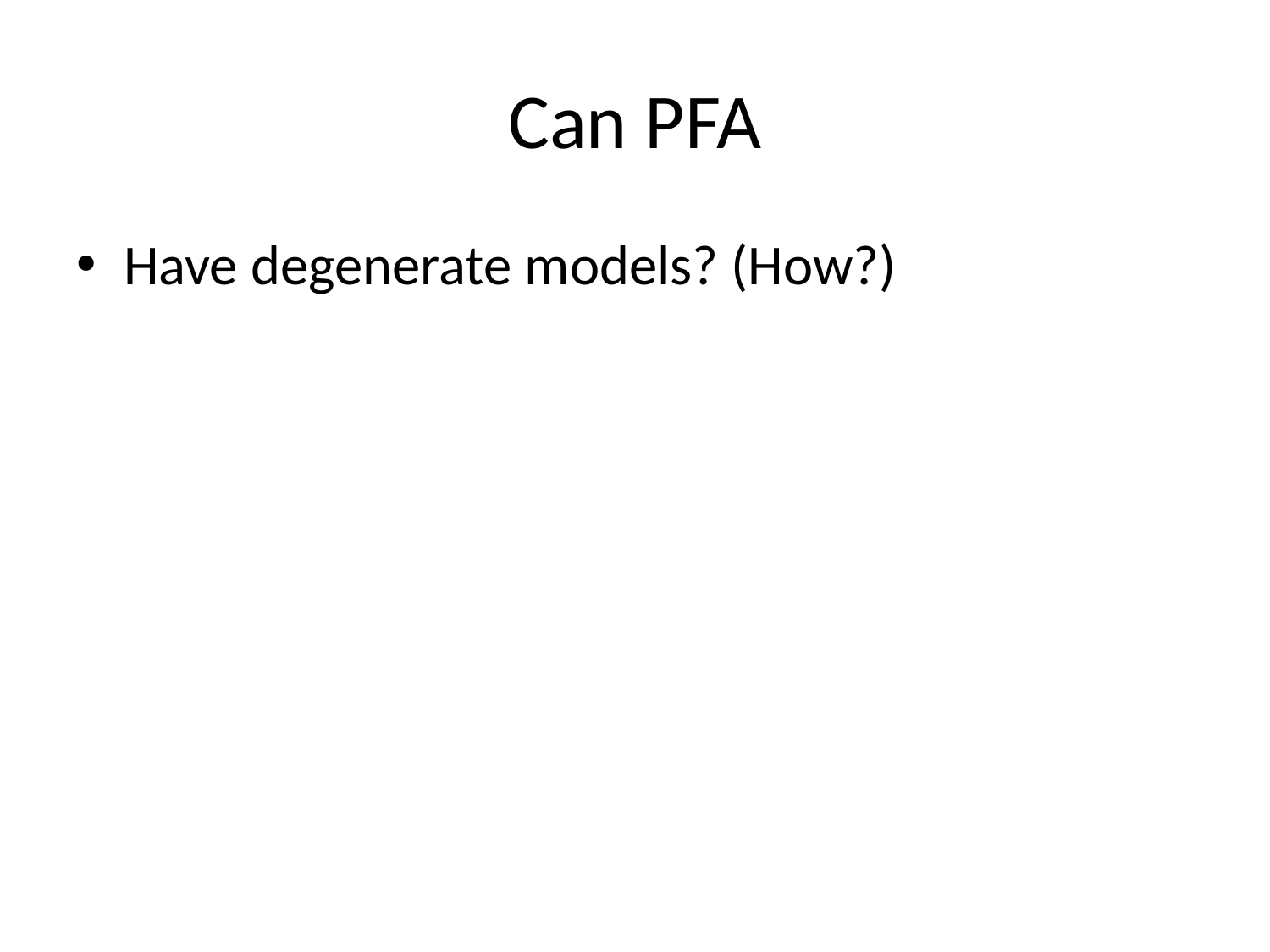

# Can PFA
Have degenerate models? (How?)